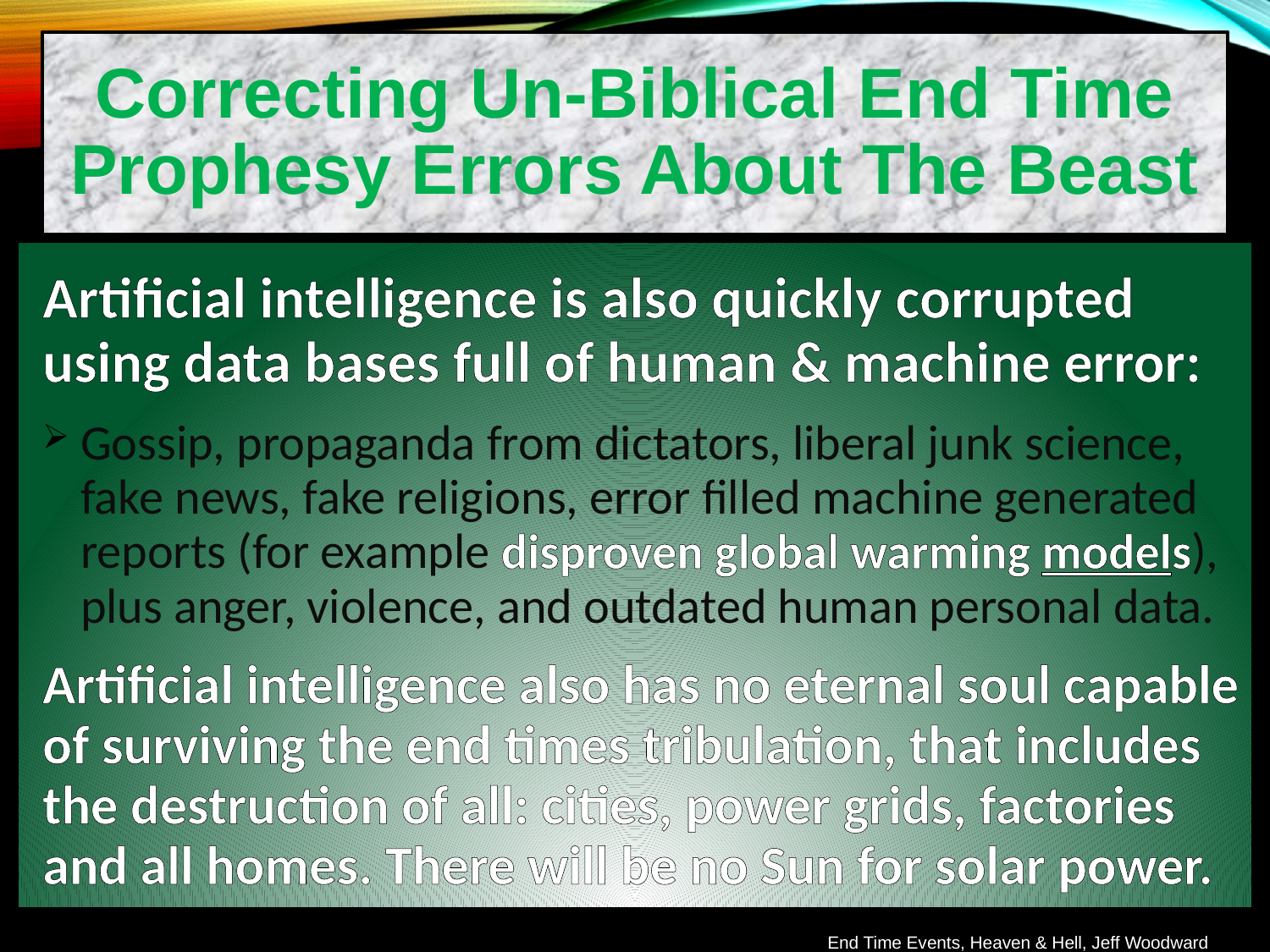

Correcting Un-Biblical End Time Prophesy Errors About The Beast
Artificial intelligence is also quickly corrupted using data bases full of human & machine error:
Gossip, propaganda from dictators, liberal junk science, fake news, fake religions, error filled machine generated reports (for example disproven global warming models), plus anger, violence, and outdated human personal data.
Artificial intelligence also has no eternal soul capable of surviving the end times tribulation, that includes the destruction of all: cities, power grids, factories and all homes. There will be no Sun for solar power.
End Time Events, Heaven & Hell, Jeff Woodward